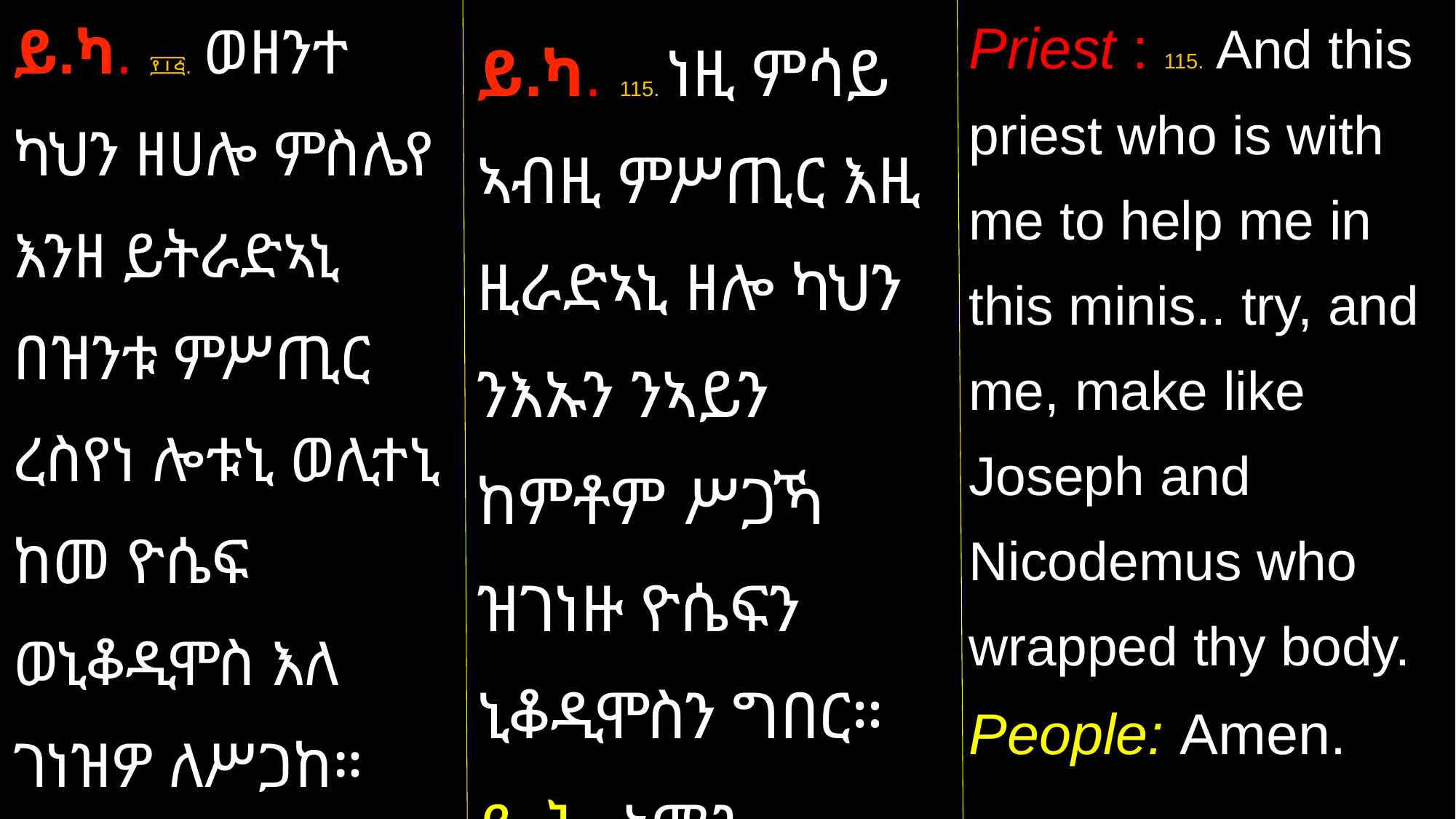

ይ.ካ. ፻፲፭.  ወዘንተ ካህን ዘሀሎ ምስሌየ እንዘ ይትራድኣኒ በዝንቱ ምሥጢር ረስየነ ሎቱኒ ወሊተኒ ከመ ዮሴፍ ወኒቆዲሞስ እለ ገነዝዎ ለሥጋከ።
ይ.ሕ. ኣሜን
Priest : 115.  And this priest who is with me to help me in this minis.. try, and me, make like Joseph and Nicodemus who wrapped thy body.
People: Amen.
ይ.ካ. 115. ነዚ ምሳይ ኣብዚ ምሥጢር እዚ ዚራድኣኒ ዘሎ ካህን ንእኡን ንኣይን ከምቶም ሥጋኻ ዝገነዙ ዮሴፍን ኒቆዲሞስን ግበር።
ይ.ሕ. ኣሜን